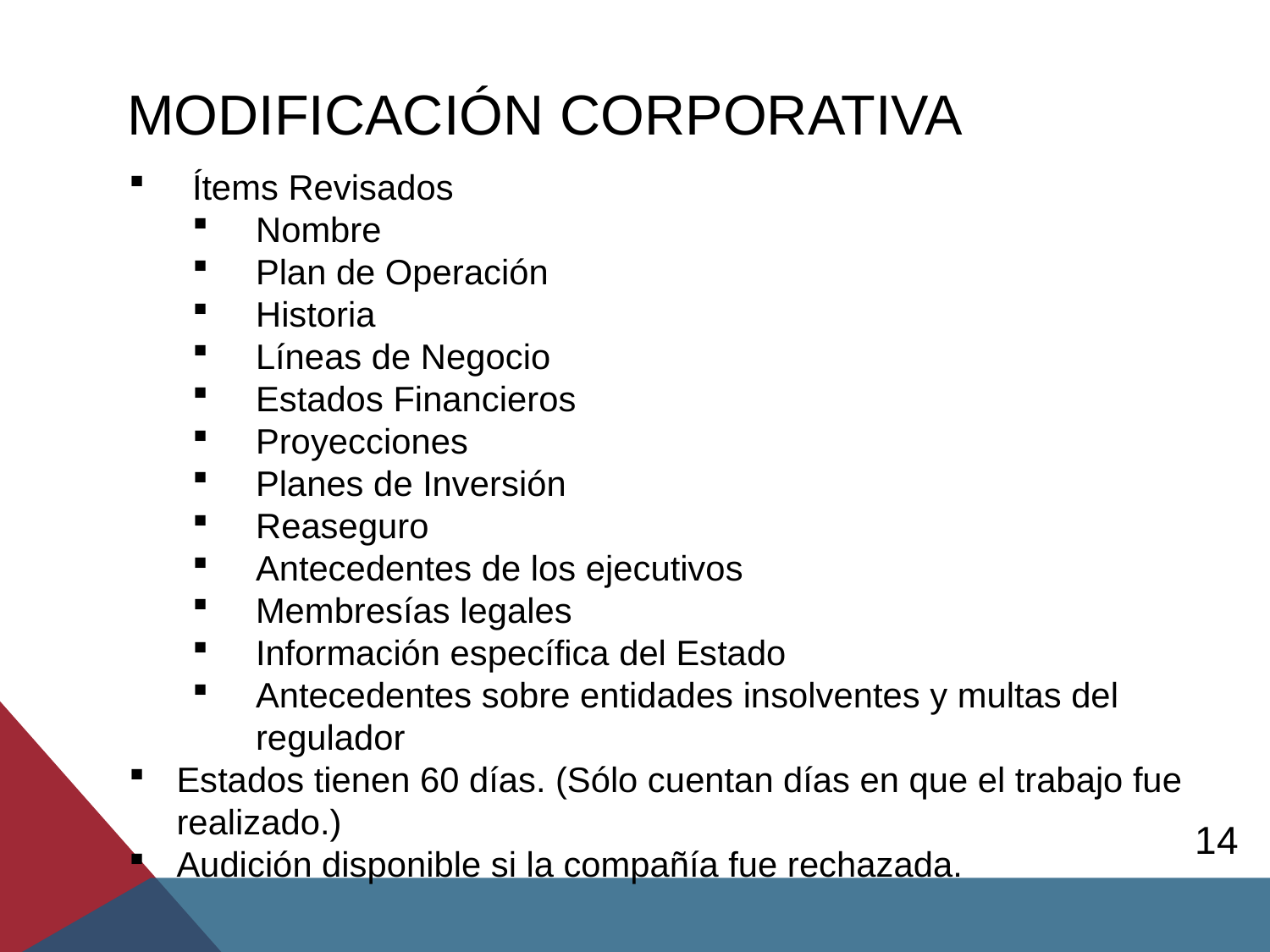

# MODIFICACIÓN CORPORATIVA
Ítems Revisados
Nombre
Plan de Operación
Historia
Líneas de Negocio
Estados Financieros
Proyecciones
Planes de Inversión
Reaseguro
Antecedentes de los ejecutivos
Membresías legales
Información específica del Estado
Antecedentes sobre entidades insolventes y multas del regulador
Estados tienen 60 días. (Sólo cuentan días en que el trabajo fue realizado.)
Audición disponible si la compañía fue rechazada.
14